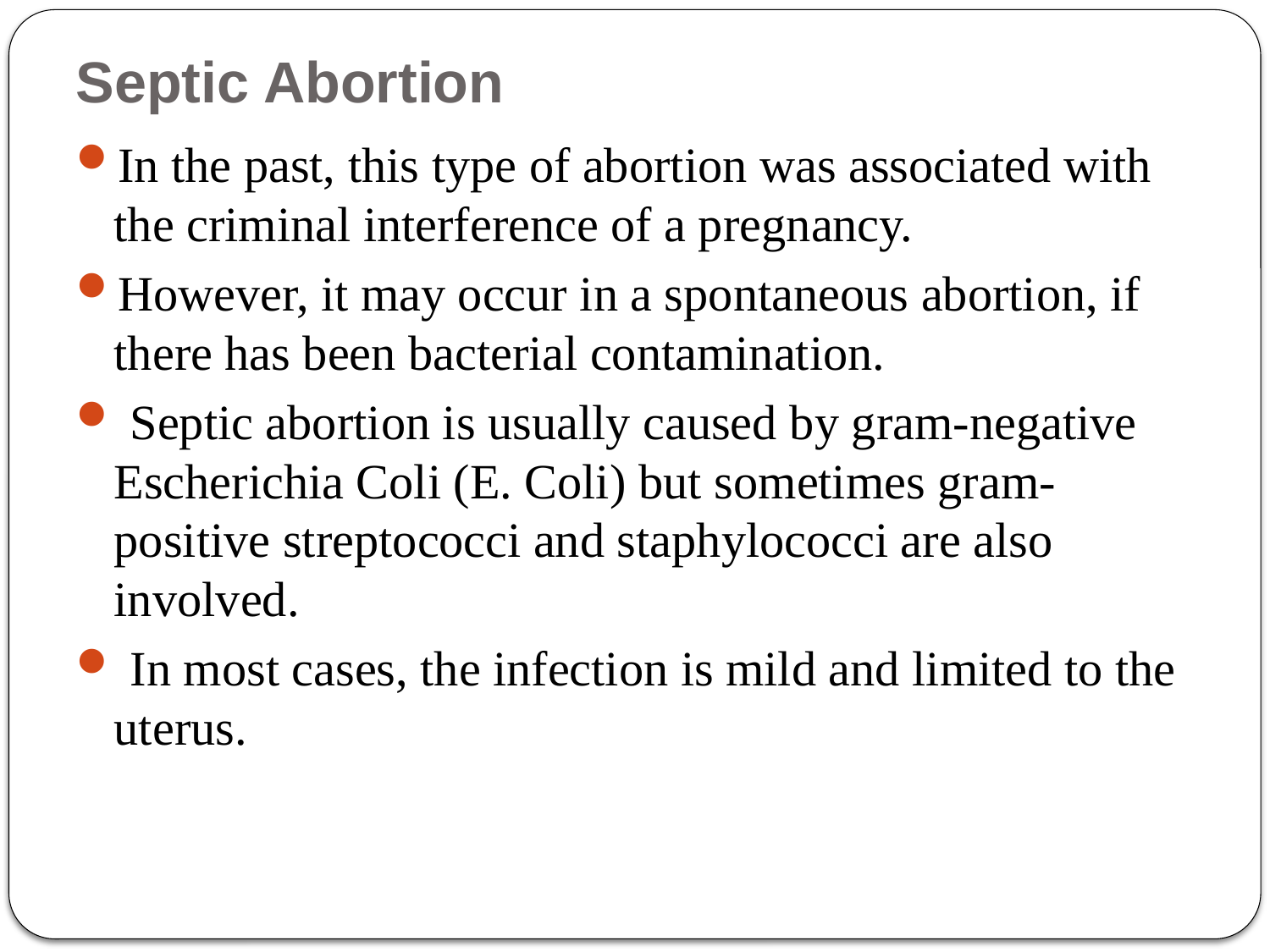

# Septic Abortion
In the past, this type of abortion was associated with the criminal interference of a pregnancy.
However, it may occur in a spontaneous abortion, if there has been bacterial contamination.
 Septic abortion is usually caused by gram-negative Escherichia Coli (E. Coli) but sometimes gram-positive streptococci and staphylococci are also involved.
 In most cases, the infection is mild and limited to the uterus.